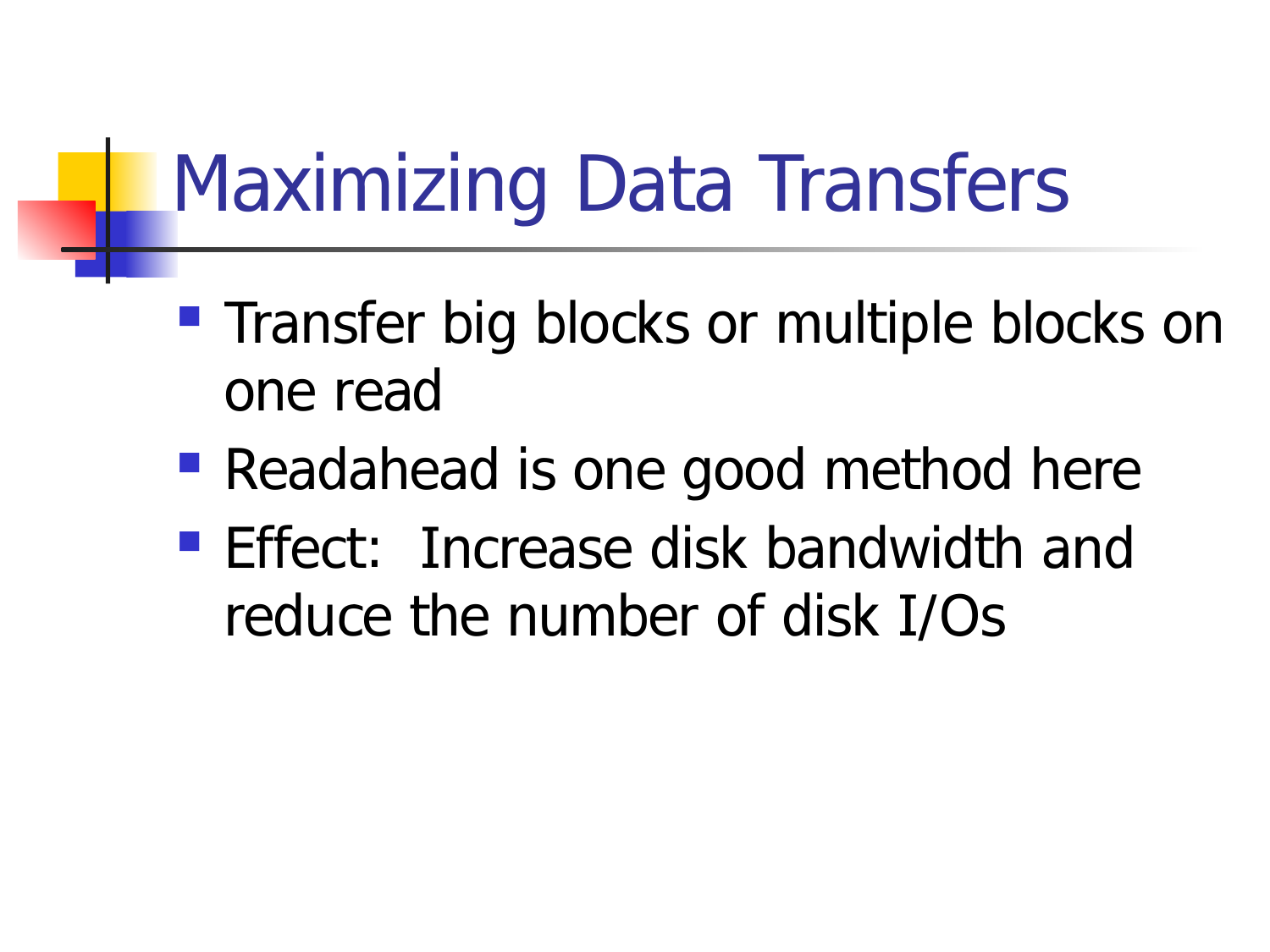

# Maximizing Data Transfers
Transfer big blocks or multiple blocks on one read
Readahead is one good method here
Effect:  Increase disk bandwidth and reduce the number of disk I/Os